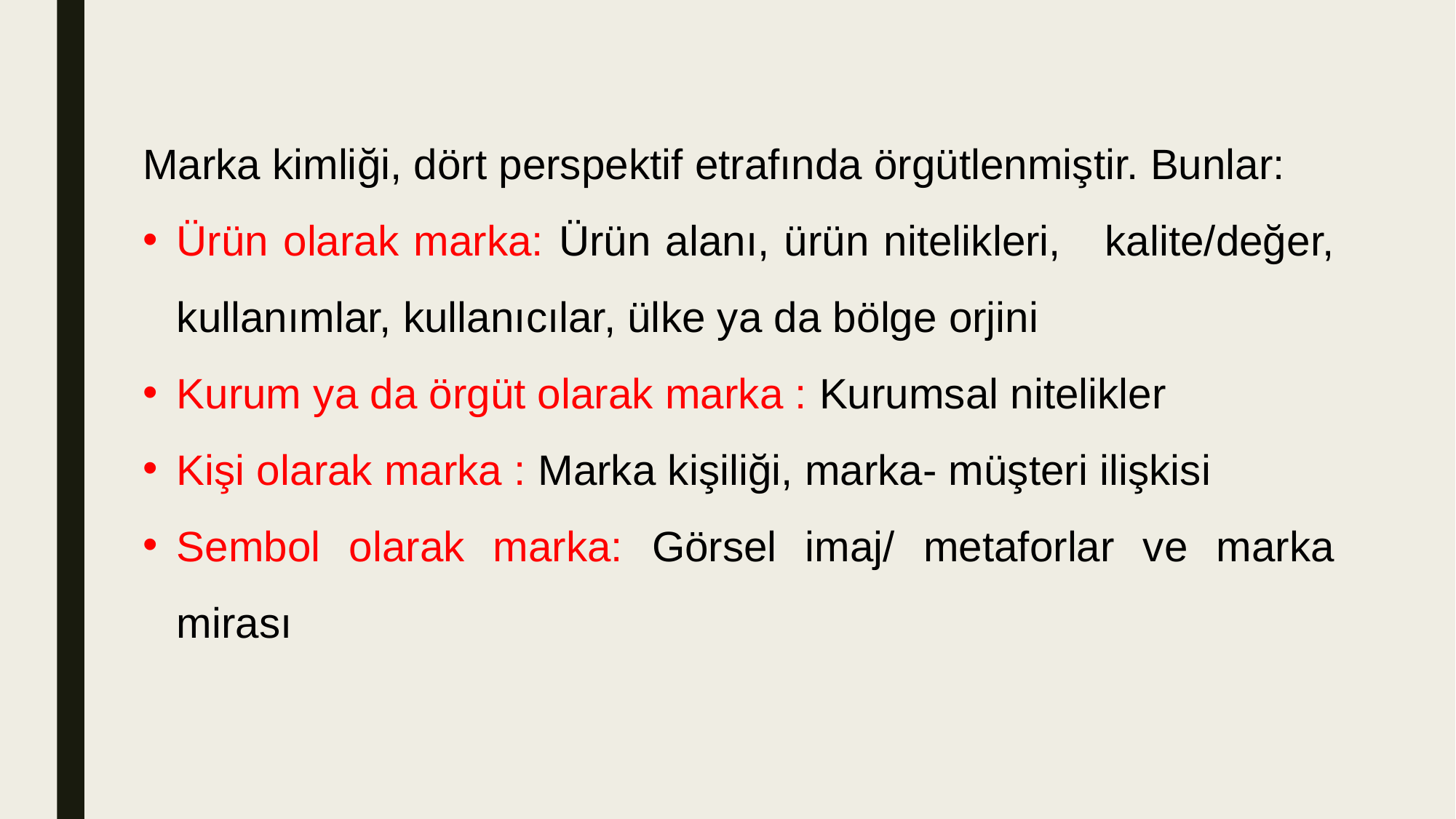

Marka kimliği, dört perspektif etrafında örgütlenmiştir. Bunlar:
Ürün olarak marka: Ürün alanı, ürün nitelikleri,   kalite/değer, kullanımlar, kullanıcılar, ülke ya da bölge orjini
Kurum ya da örgüt olarak marka : Kurumsal nitelikler
Kişi olarak marka : Marka kişiliği, marka- müşteri ilişkisi
Sembol olarak marka: Görsel imaj/ metaforlar ve marka mirası